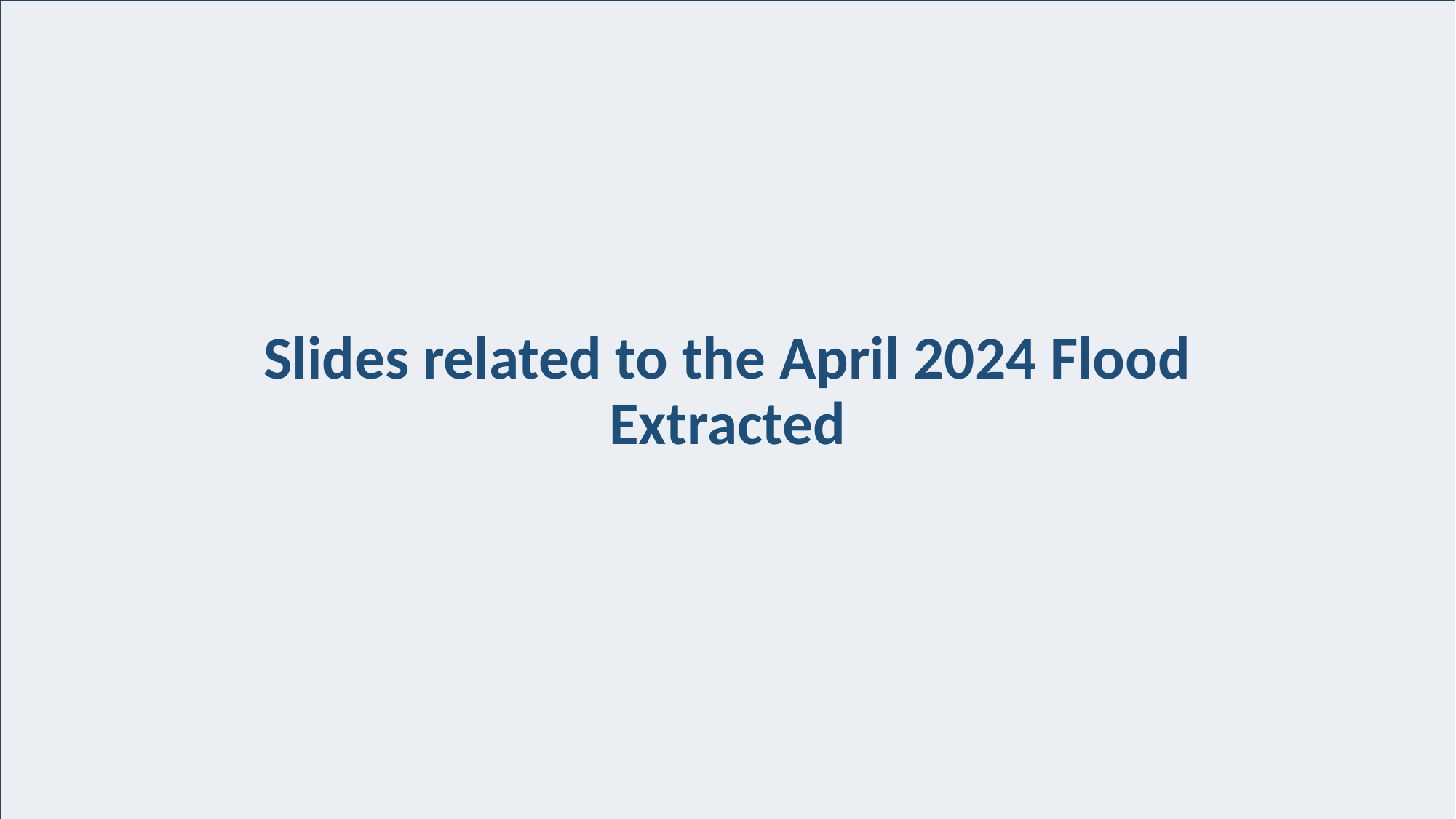

Slides related to the April 2024 Flood Extracted